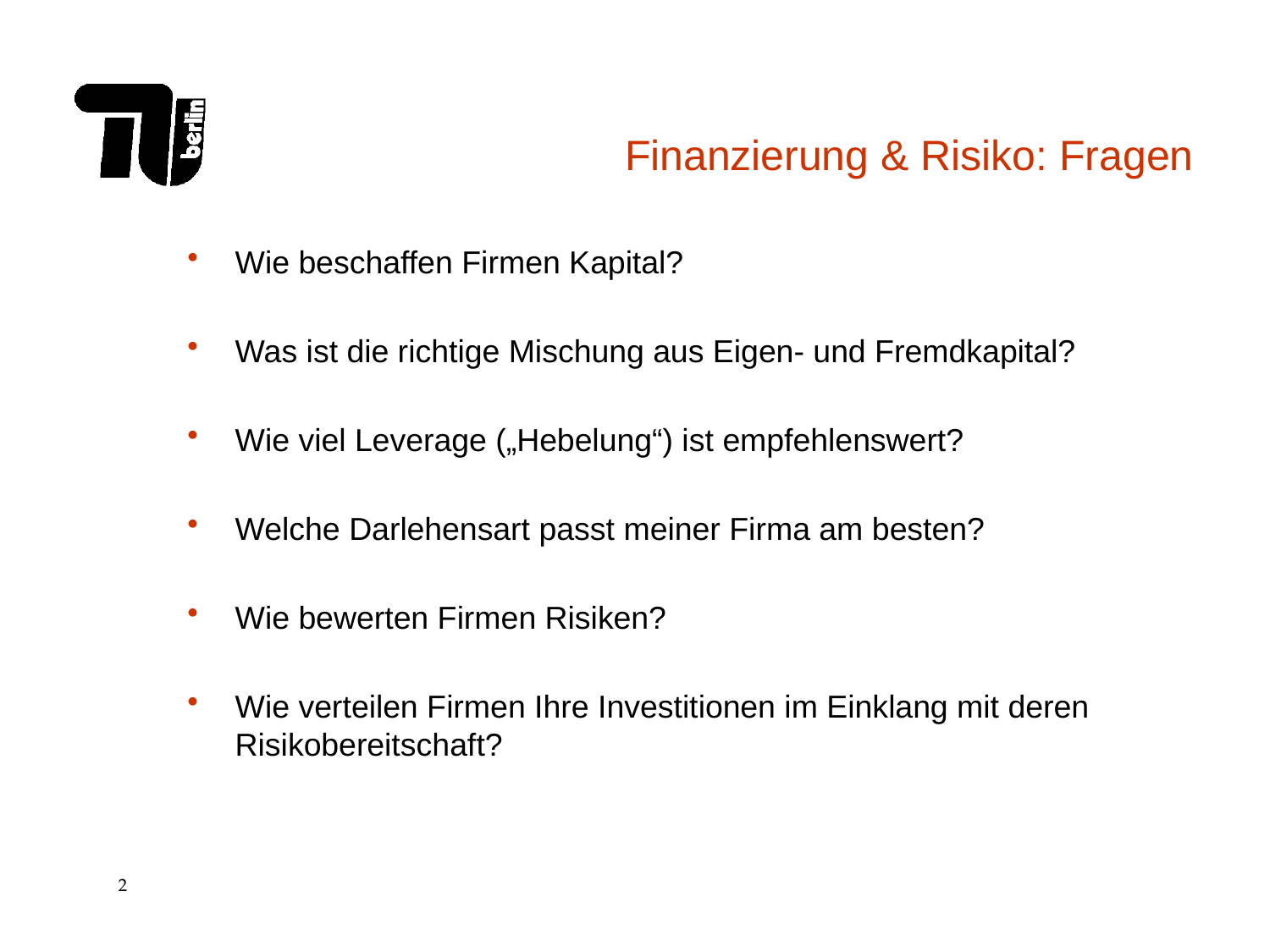

# Finanzierung & Risiko: Fragen
Wie beschaffen Firmen Kapital?

Was ist die richtige Mischung aus Eigen- und Fremdkapital?

Wie viel Leverage („Hebelung“) ist empfehlenswert?

Welche Darlehensart passt meiner Firma am besten?

Wie bewerten Firmen Risiken?

Wie verteilen Firmen Ihre Investitionen im Einklang mit deren Risikobereitschaft?